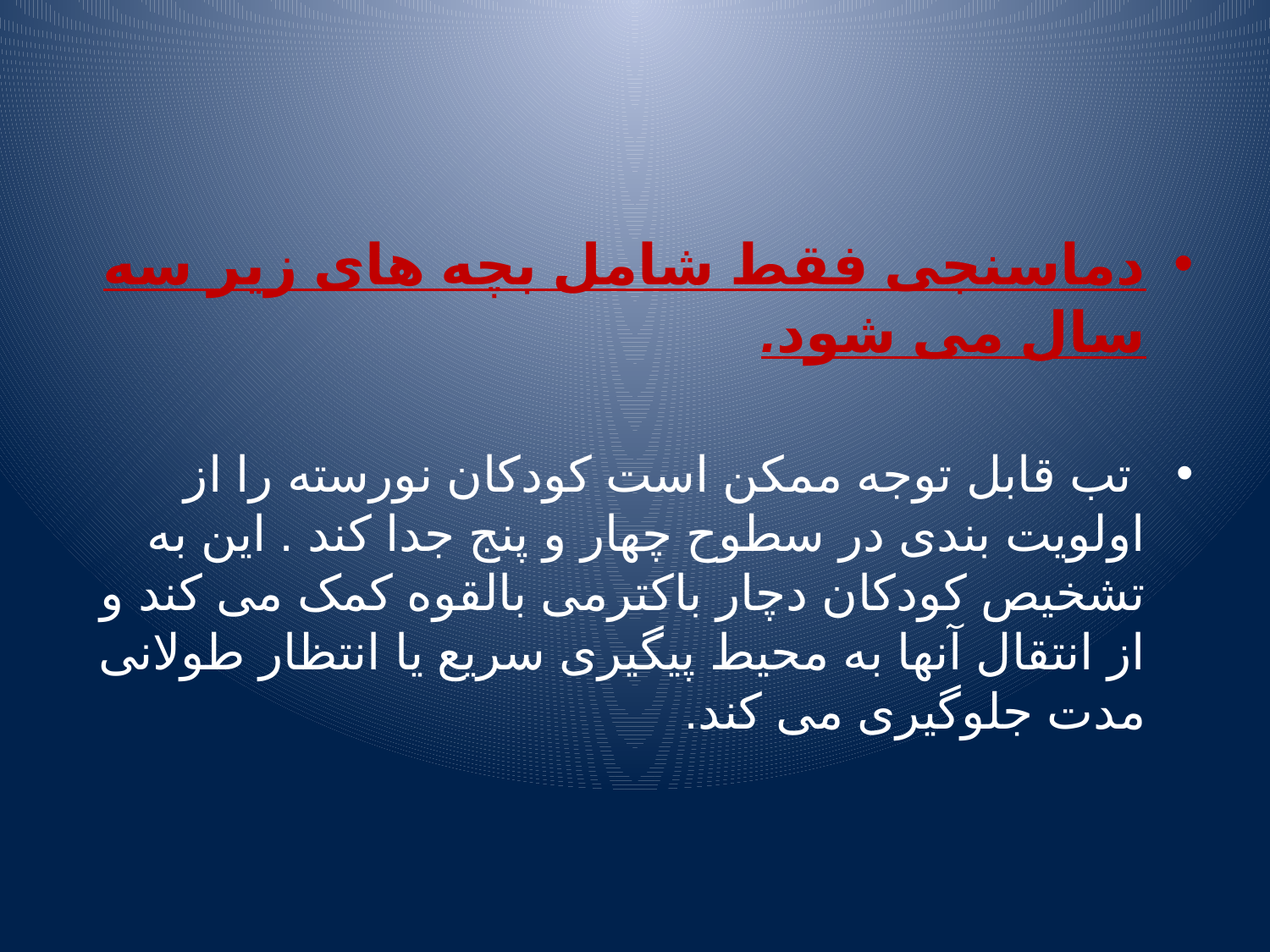

#
دماسنجی فقط شامل بچه های زیر سه سال می شود.

 تب قابل توجه ممکن است کودکان نورسته را از اولویت بندی در سطوح چهار و پنج جدا کند . این به تشخیص کودکان دچار باکترمی بالقوه کمک می کند و از انتقال آنها به محیط پیگیری سریع یا انتظار طولانی مدت جلوگیری می کند.